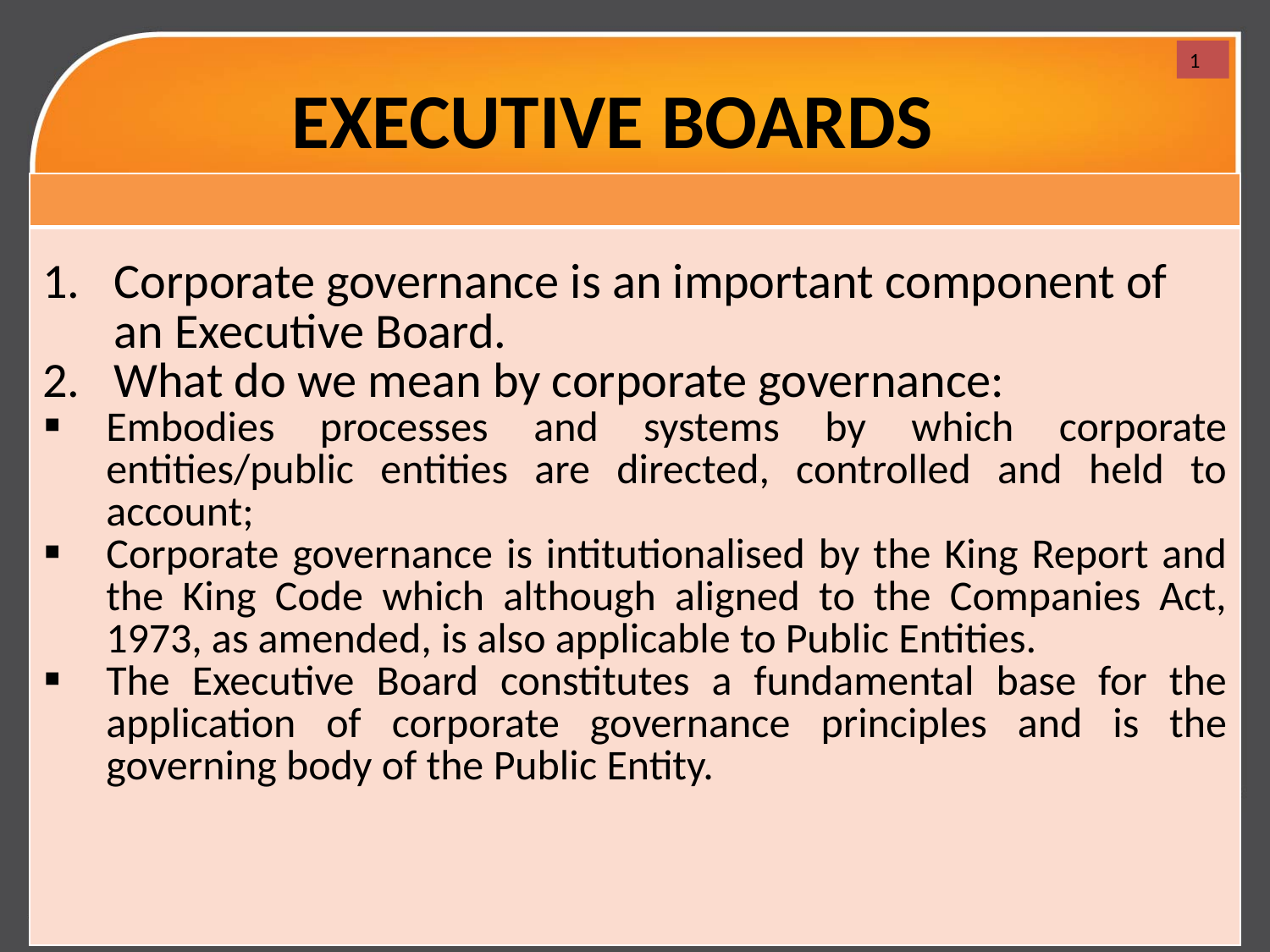

# EXECUTIVE BOARDS
1
|  |
| --- |
| Corporate governance is an important component of an Executive Board. What do we mean by corporate governance: Embodies processes and systems by which corporate entities/public entities are directed, controlled and held to account; Corporate governance is intitutionalised by the King Report and the King Code which although aligned to the Companies Act, 1973, as amended, is also applicable to Public Entities. The Executive Board constitutes a fundamental base for the application of corporate governance principles and is the governing body of the Public Entity. |

3